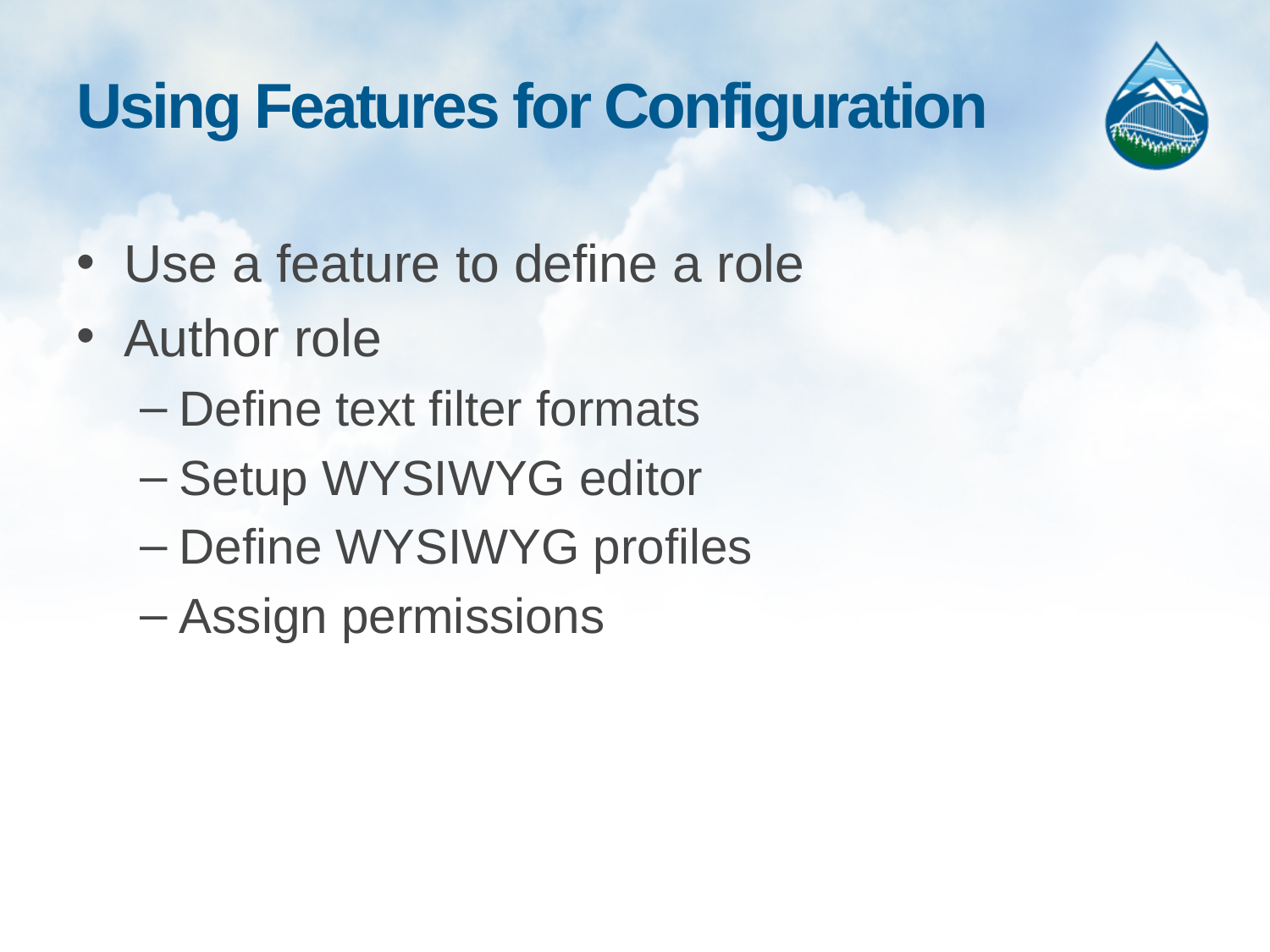

# Using Features for Configuration
Use a feature to define a role
Author role
Define text filter formats
Setup WYSIWYG editor
Define WYSIWYG profiles
Assign permissions